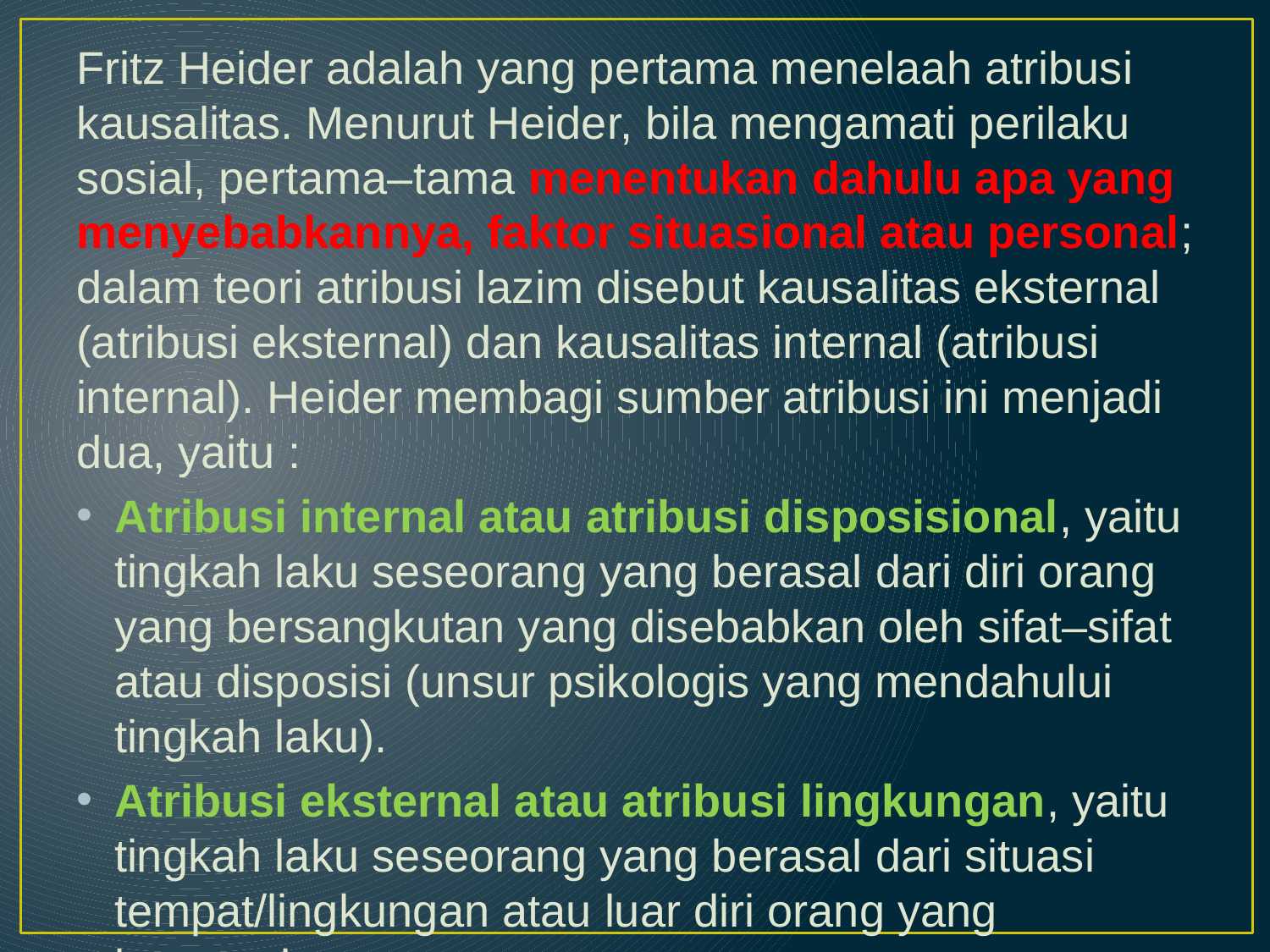

Fritz Heider adalah yang pertama menelaah atribusi kausalitas. Menurut Heider, bila mengamati perilaku sosial, pertama–tama menentukan dahulu apa yang menyebabkannya, faktor situasional atau personal; dalam teori atribusi lazim disebut kausalitas eksternal (atribusi eksternal) dan kausalitas internal (atribusi internal). Heider membagi sumber atribusi ini menjadi dua, yaitu :
Atribusi internal atau atribusi disposisional, yaitu tingkah laku seseorang yang berasal dari diri orang yang bersangkutan yang disebabkan oleh sifat–sifat atau disposisi (unsur psikologis yang mendahului tingkah laku).
Atribusi eksternal atau atribusi lingkungan, yaitu tingkah laku seseorang yang berasal dari situasi tempat/lingkungan atau luar diri orang yang bersangkutan.